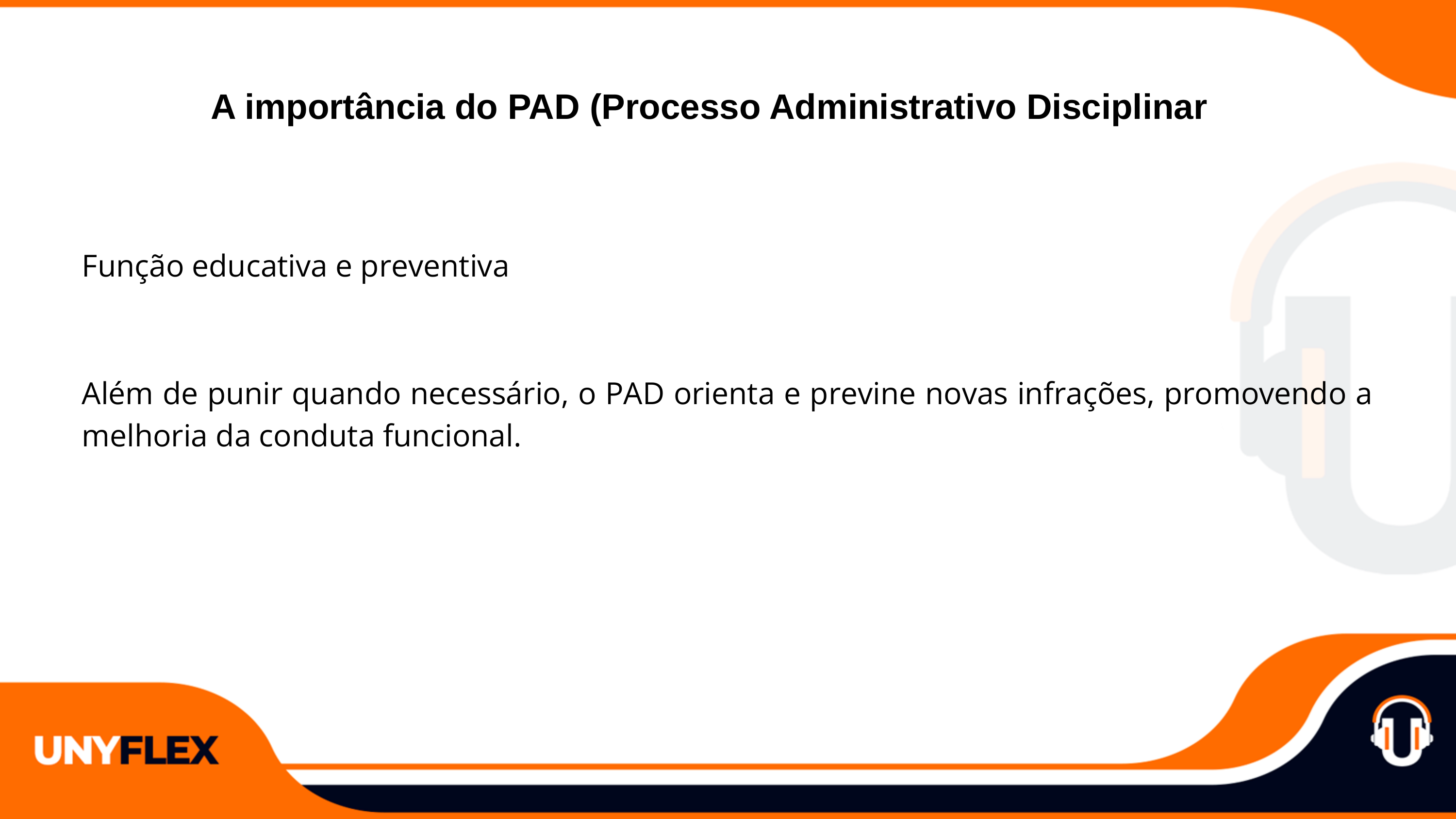

A importância do PAD (Processo Administrativo Disciplinar
Função educativa e preventiva

Além de punir quando necessário, o PAD orienta e previne novas infrações, promovendo a melhoria da conduta funcional.